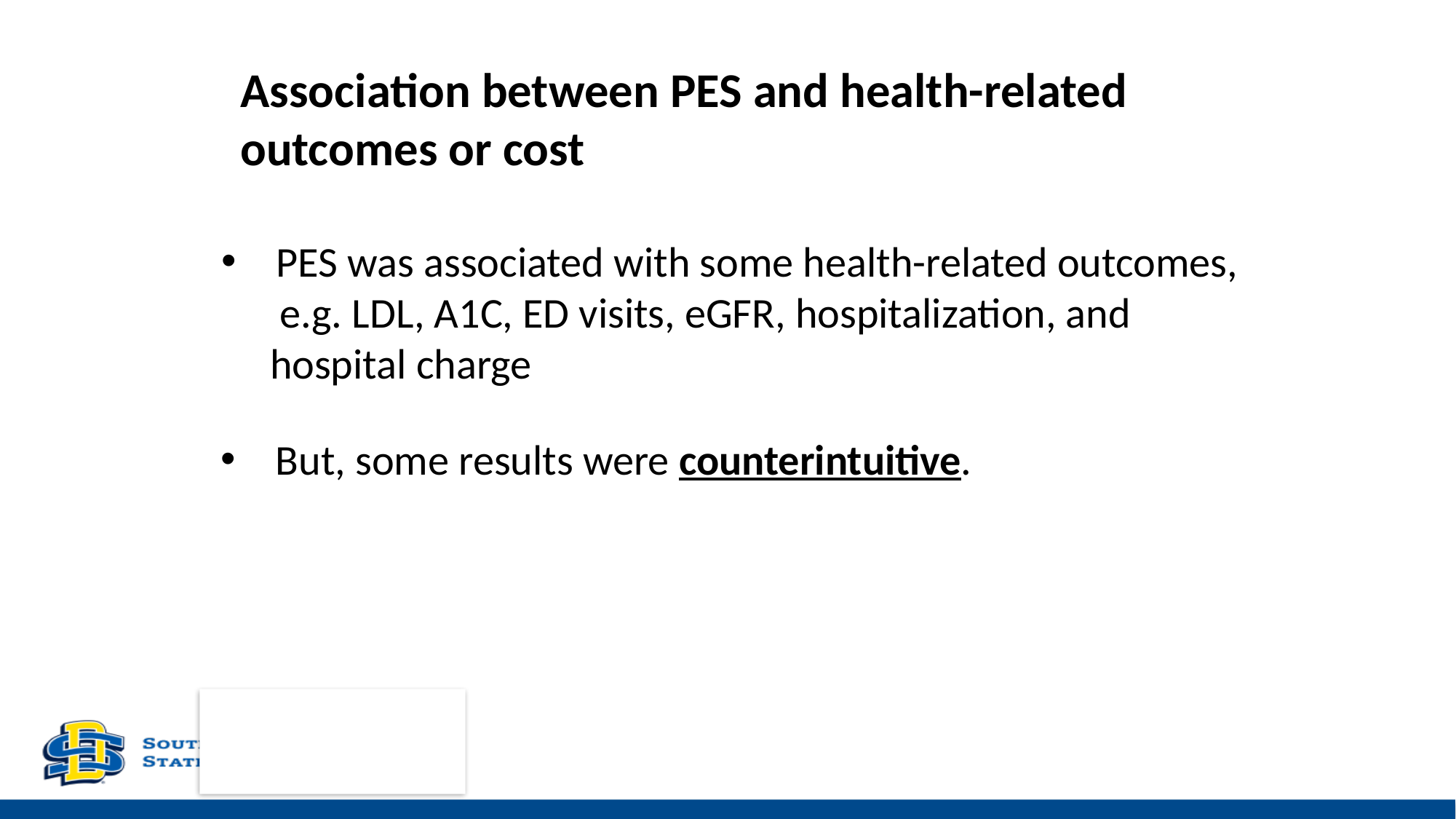

Association between PES and health-related
outcomes or cost
PES was associated with some health-related outcomes,
      e.g. LDL, A1C, ED visits, eGFR, hospitalization, and
     hospital charge
But, some results were counterintuitive.